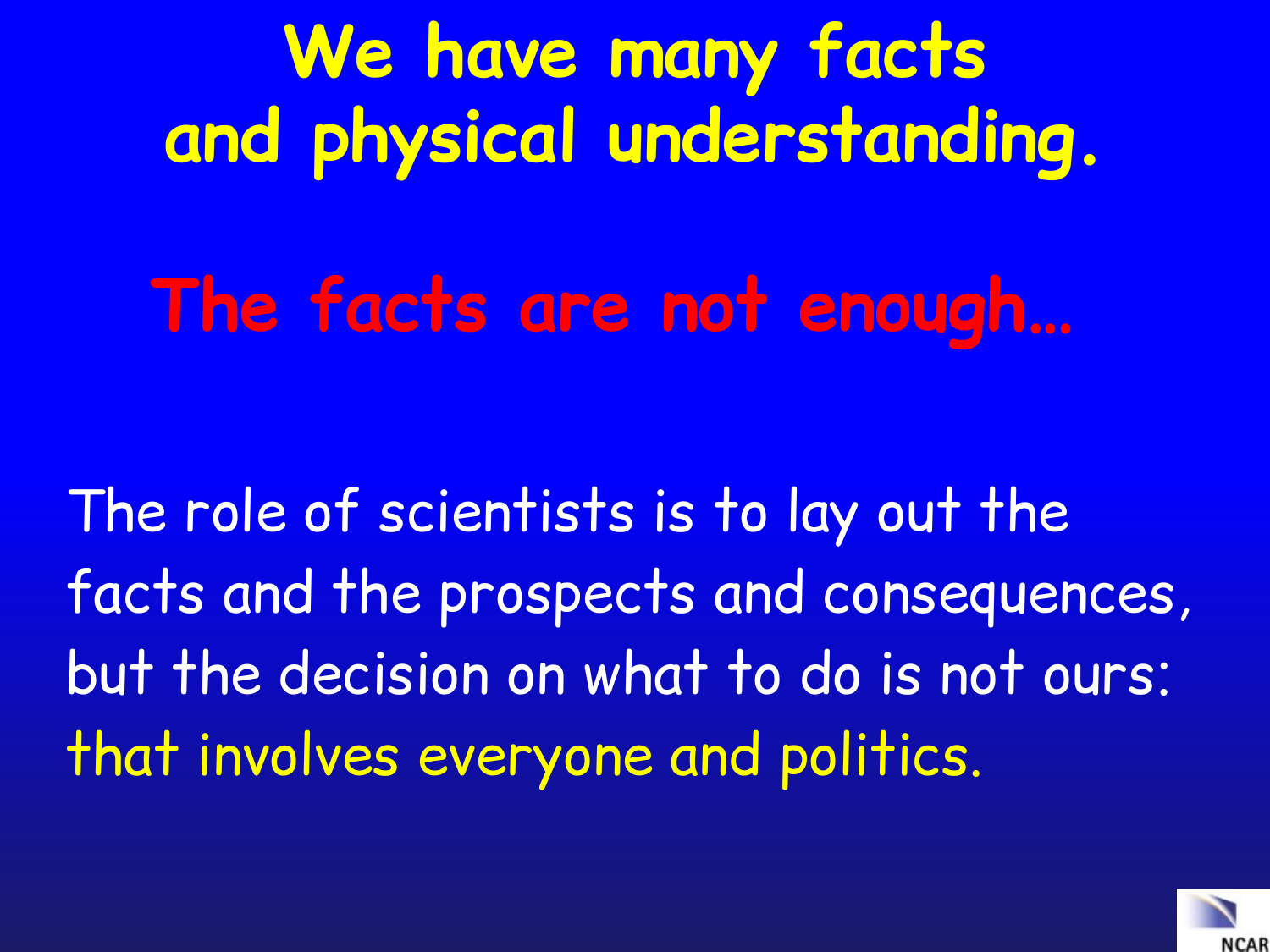

We have many facts
and physical understanding.
The facts are not enough…
The role of scientists is to lay out the facts and the prospects and consequences,
but the decision on what to do is not ours:
that involves everyone and politics.